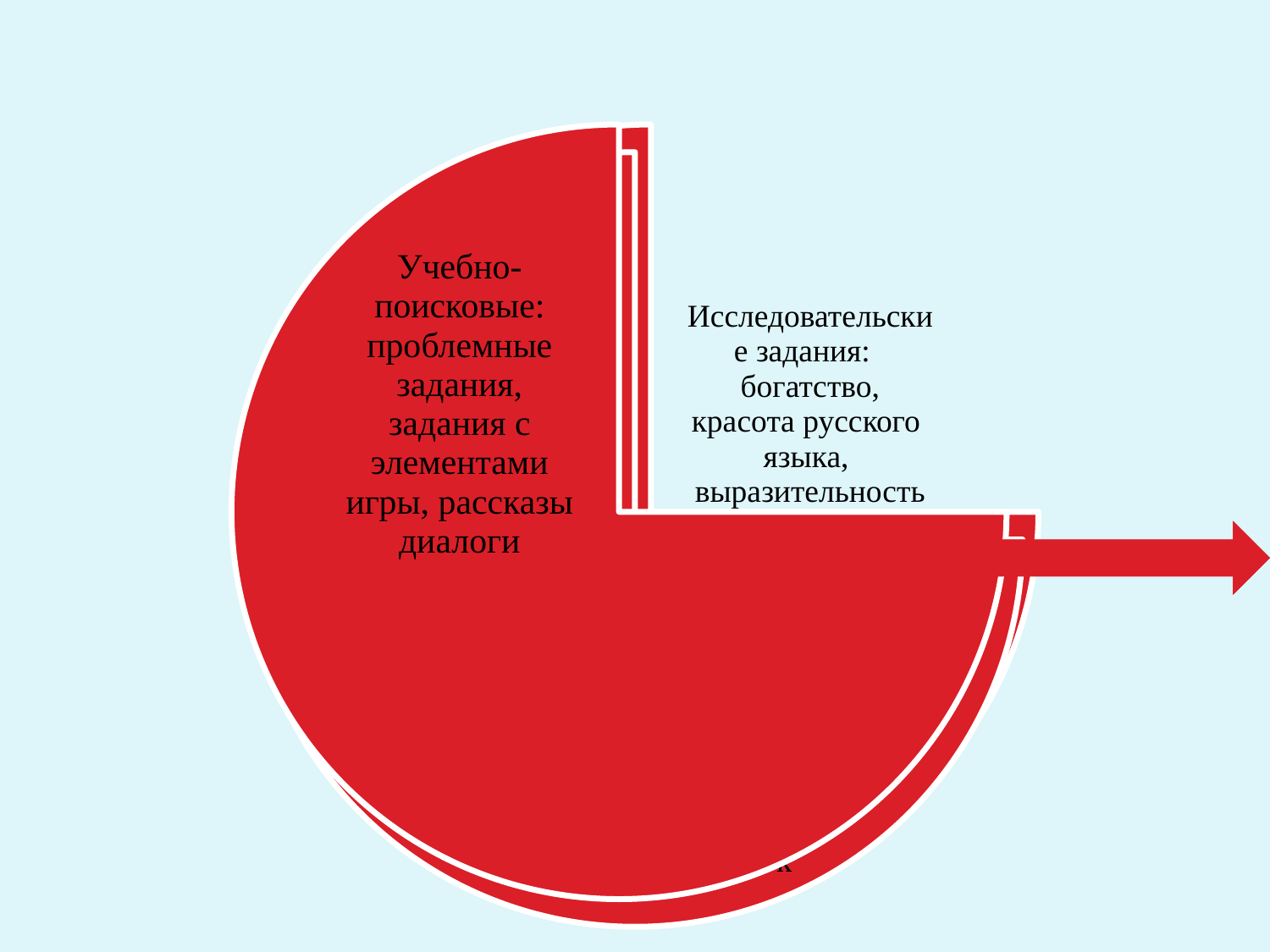

Исследовательские задания:   богатство, красота русского  языка,
выразительность
Учебно-поисковые: проблемные задания, задания с элементами игры, рассказы диалоги
Изучение литературы по русскому языку с использованием нестандартных заданий:
Научно-популярная литература(работа со словарями, аннотация к